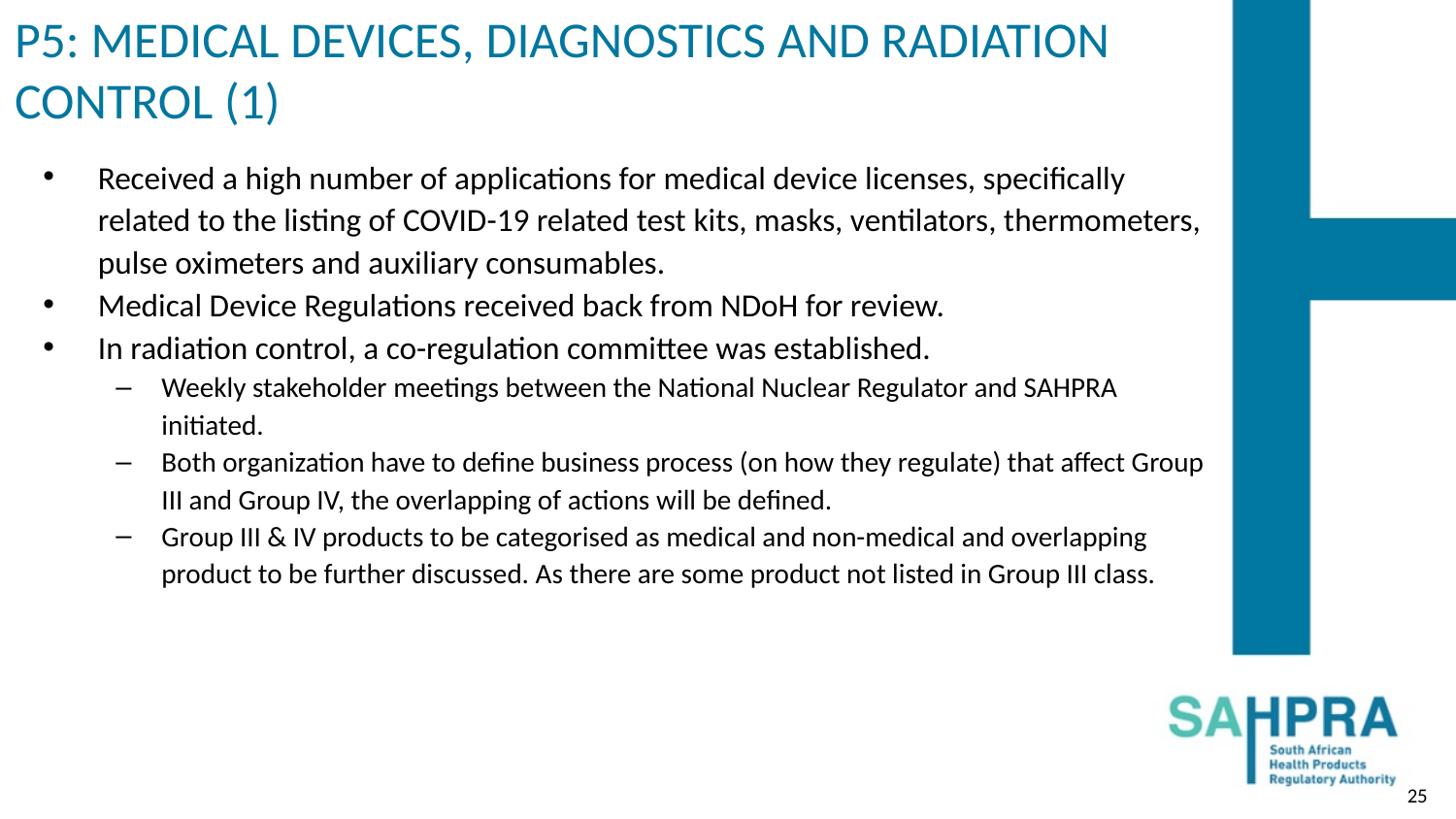

# P5: MEDICAL DEVICES, DIAGNOSTICS AND RADIATION CONTROL (1)
Received a high number of applications for medical device licenses, specifically related to the listing of COVID-19 related test kits, masks, ventilators, thermometers, pulse oximeters and auxiliary consumables.
Medical Device Regulations received back from NDoH for review.
In radiation control, a co-regulation committee was established.
Weekly stakeholder meetings between the National Nuclear Regulator and SAHPRA initiated.
Both organization have to define business process (on how they regulate) that affect Group III and Group IV, the overlapping of actions will be defined.
Group III & IV products to be categorised as medical and non-medical and overlapping product to be further discussed. As there are some product not listed in Group III class.
25